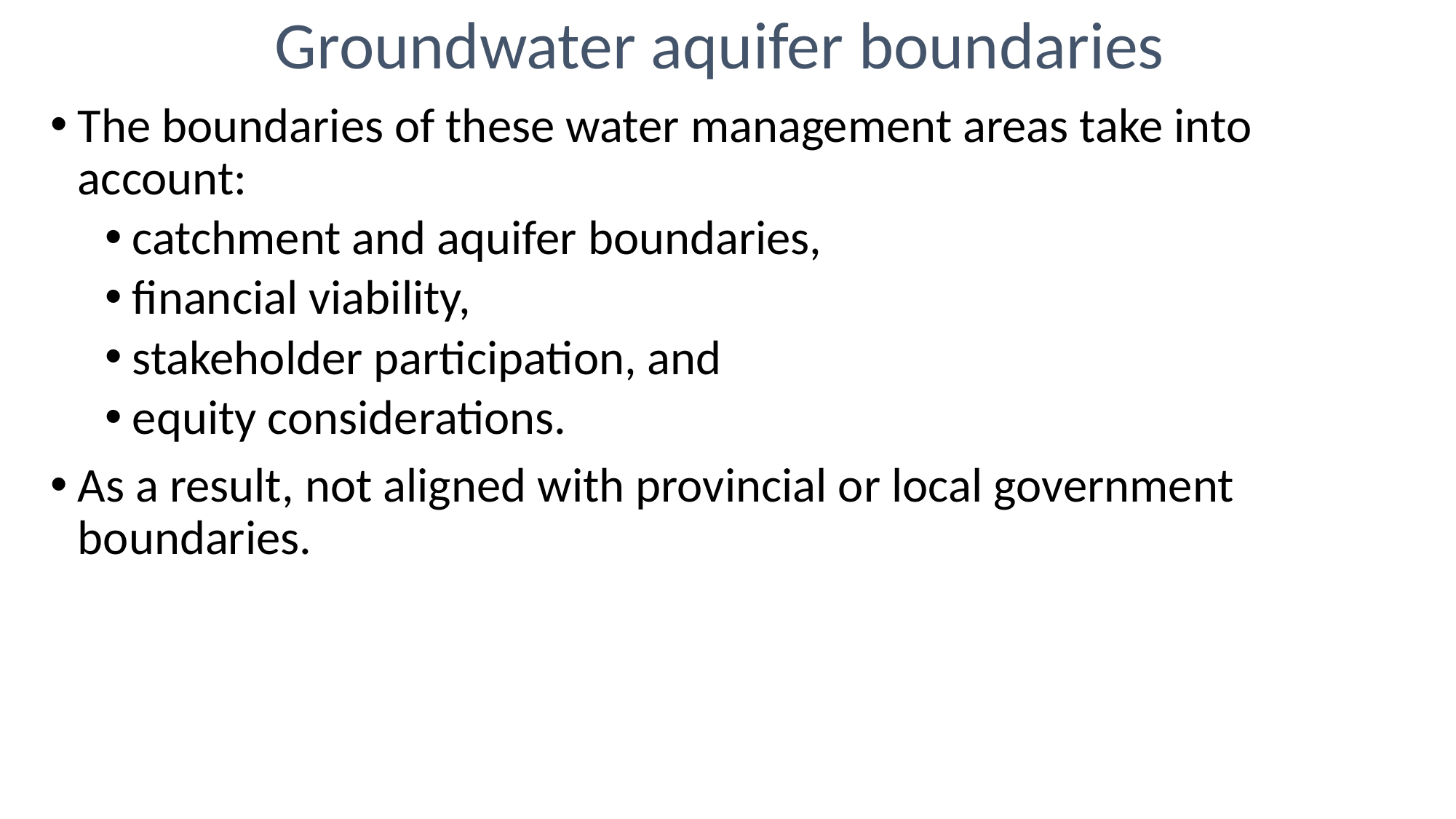

# Groundwater aquifer boundaries
The boundaries of these water management areas take into account:
catchment and aquifer boundaries,
financial viability,
stakeholder participation, and
equity considerations.
As a result, not aligned with provincial or local government boundaries.